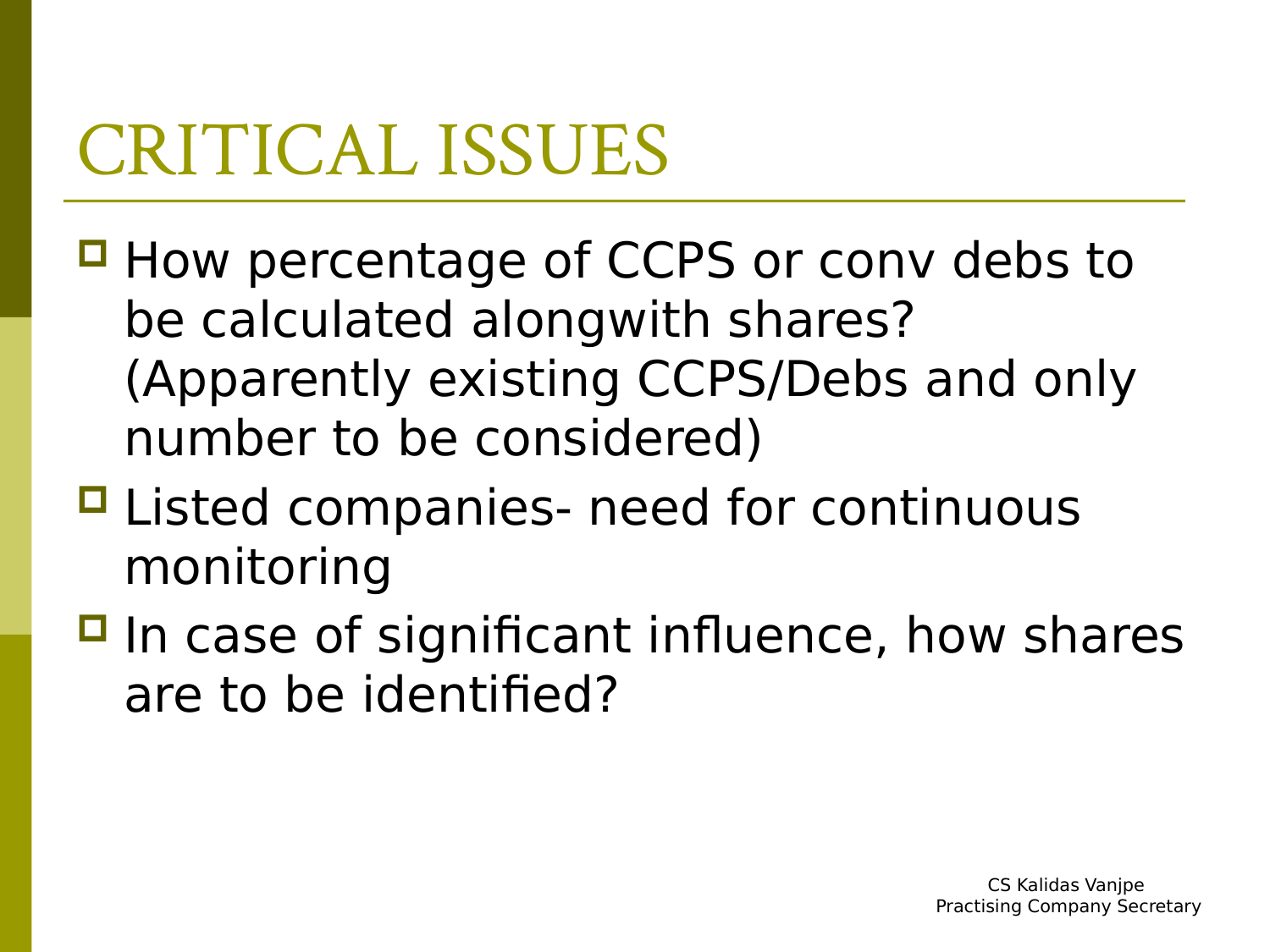

# CRITICAL ISSUES
How percentage of CCPS or conv debs to be calculated alongwith shares?  (Apparently existing CCPS/Debs and only number to be considered)
Listed companies- need for continuous monitoring
In case of significant influence, how shares are to be identified?
CS Kalidas Vanjpe
Practising Company Secretary